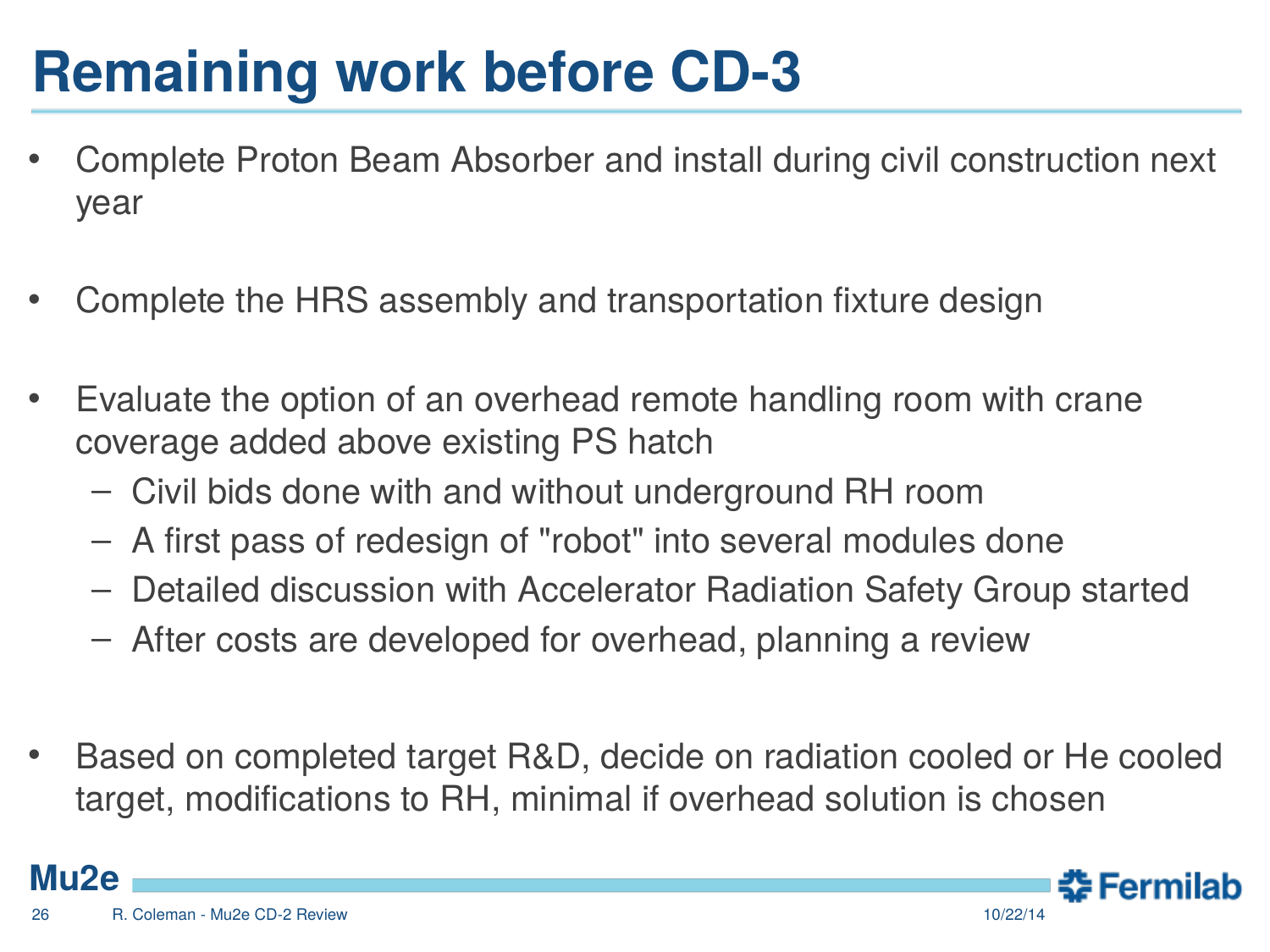

# Remaining work before CD-3

Complete Proton Beam Absorber and install during civil construction next year

Complete the HRS assembly and transportation fixture design

Evaluate the option of an overhead remote handling room with crane coverage added above existing PS hatch
Civil bids done with and without underground RH room
A first pass of redesign of "robot" into several modules done
Detailed discussion with Accelerator Radiation Safety Group started
After costs are developed for overhead, planning a review

Based on completed target R&D, decide on radiation cooled or He cooled target, modifications to RH, minimal if overhead solution is chosen

26
R. Coleman - Mu2e CD-2 Review
10/22/14